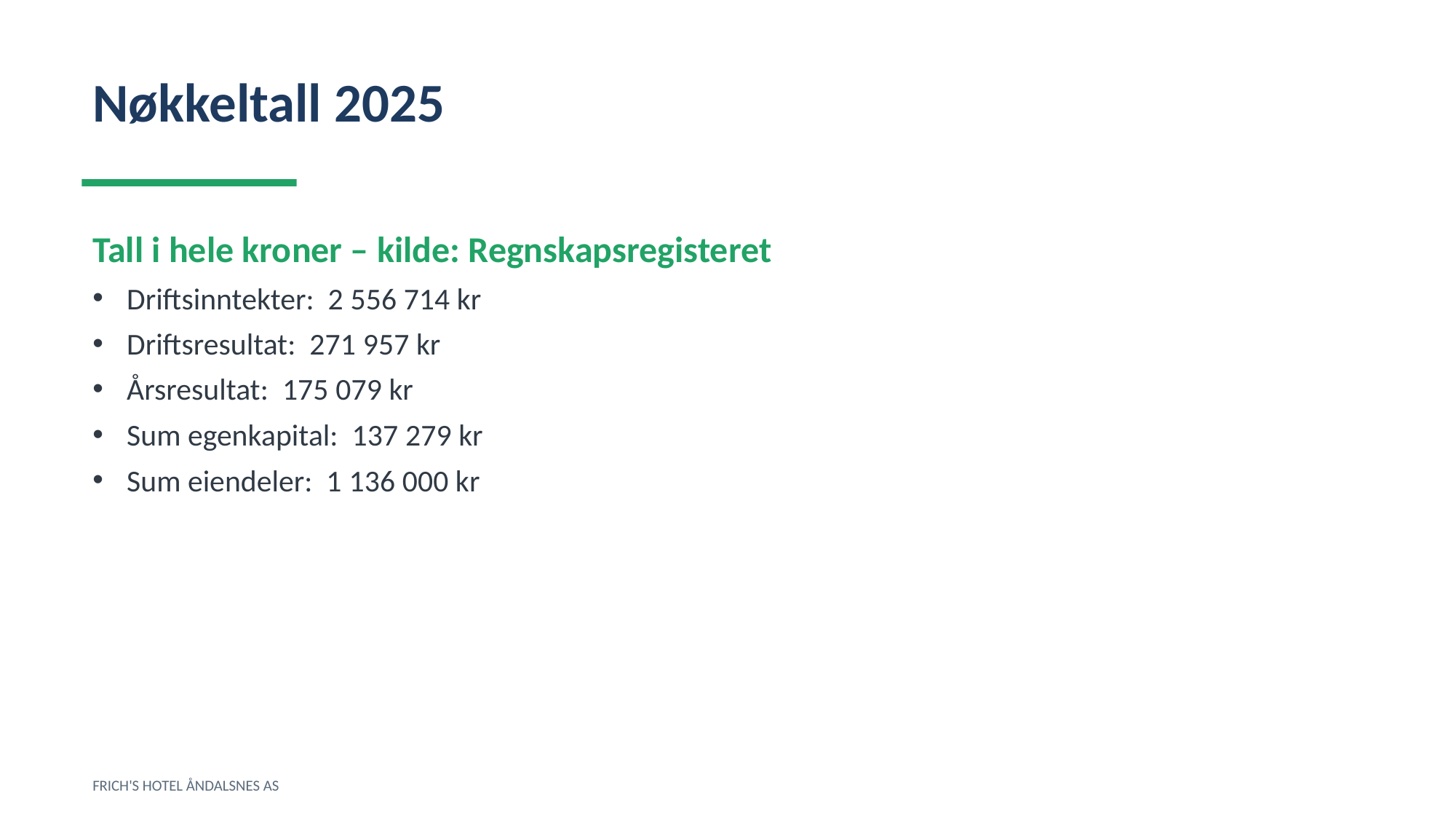

Nøkkeltall 2025

Tall i hele kroner – kilde: Regnskapsregisteret
Driftsinntekter:  2 556 714 kr
Driftsresultat:  271 957 kr
Årsresultat:  175 079 kr
Sum egenkapital:  137 279 kr
Sum eiendeler:  1 136 000 kr
FRICH'S HOTEL ÅNDALSNES AS